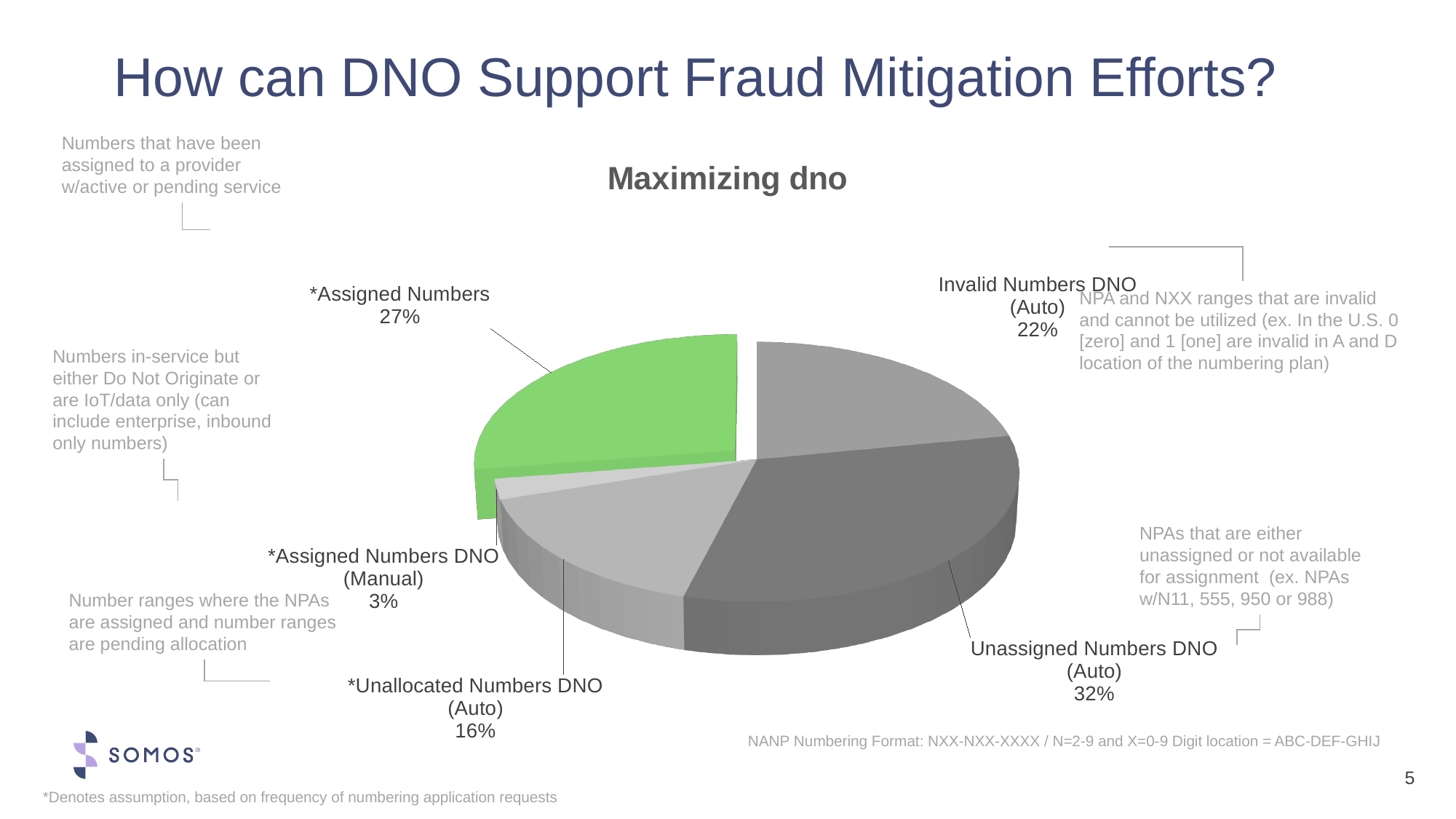

# How can DNO Support Fraud Mitigation Efforts?
Numbers that have been assigned to a provider w/active or pending service

[unsupported chart]

NPA and NXX ranges that are invalid and cannot be utilized (ex. In the U.S. 0 [zero] and 1 [one] are invalid in A and D location of the numbering plan)
Numbers in-service but either Do Not Originate or are IoT/data only (can include enterprise, inbound only numbers)
NPAs that are either unassigned or not available for assignment  (ex. NPAs w/N11, 555, 950 or 988)
Number ranges where the NPAs are assigned and number ranges are pending allocation
NANP Numbering Format: NXX-NXX-XXXX / N=2-9 and X=0-9 Digit location = ABC-DEF-GHIJ
5
*Denotes assumption, based on frequency of numbering application requests